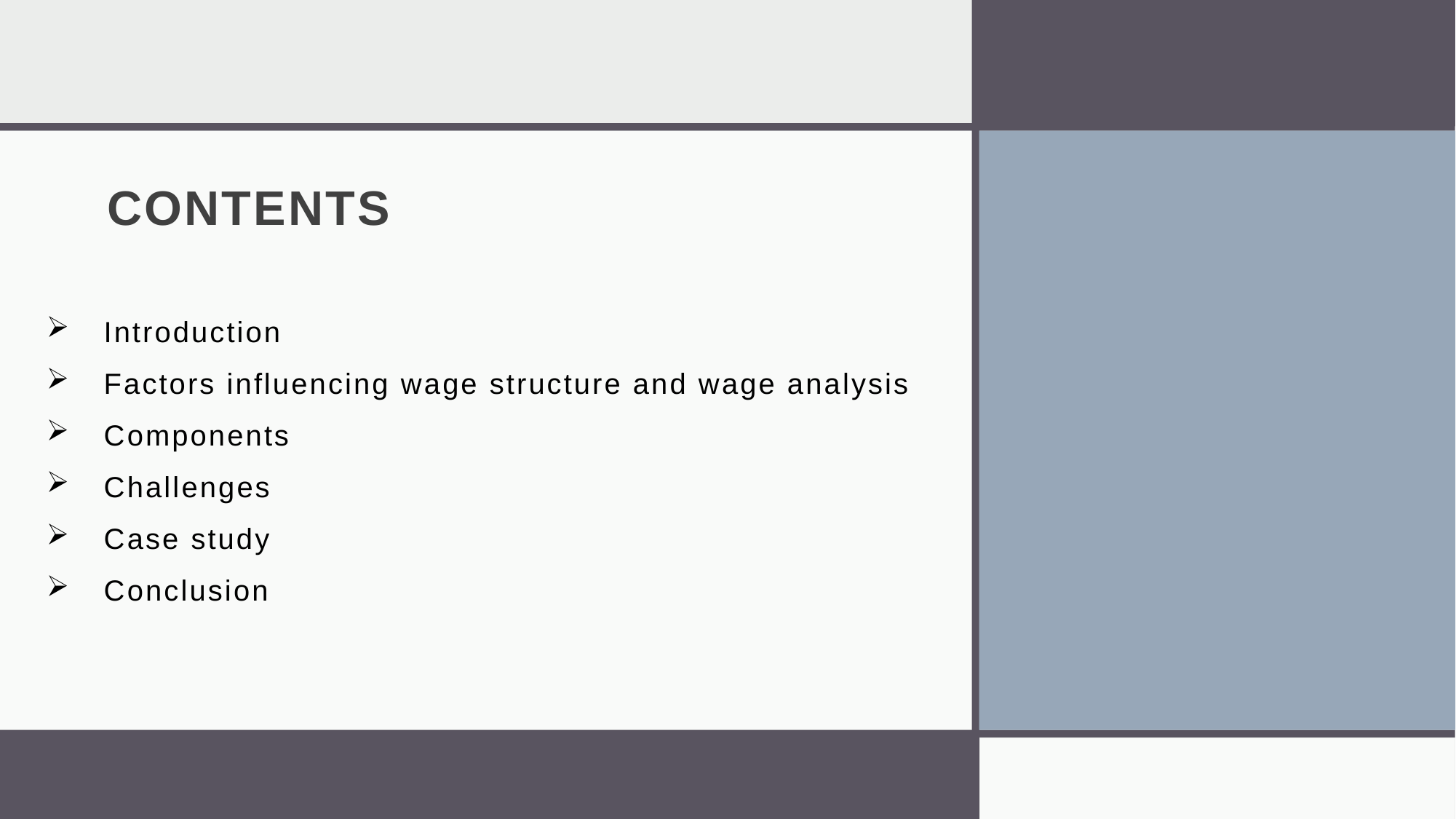

# CONTENTS
Introduction
Factors influencing wage structure and wage analysis
Components
Challenges
Case study
Conclusion